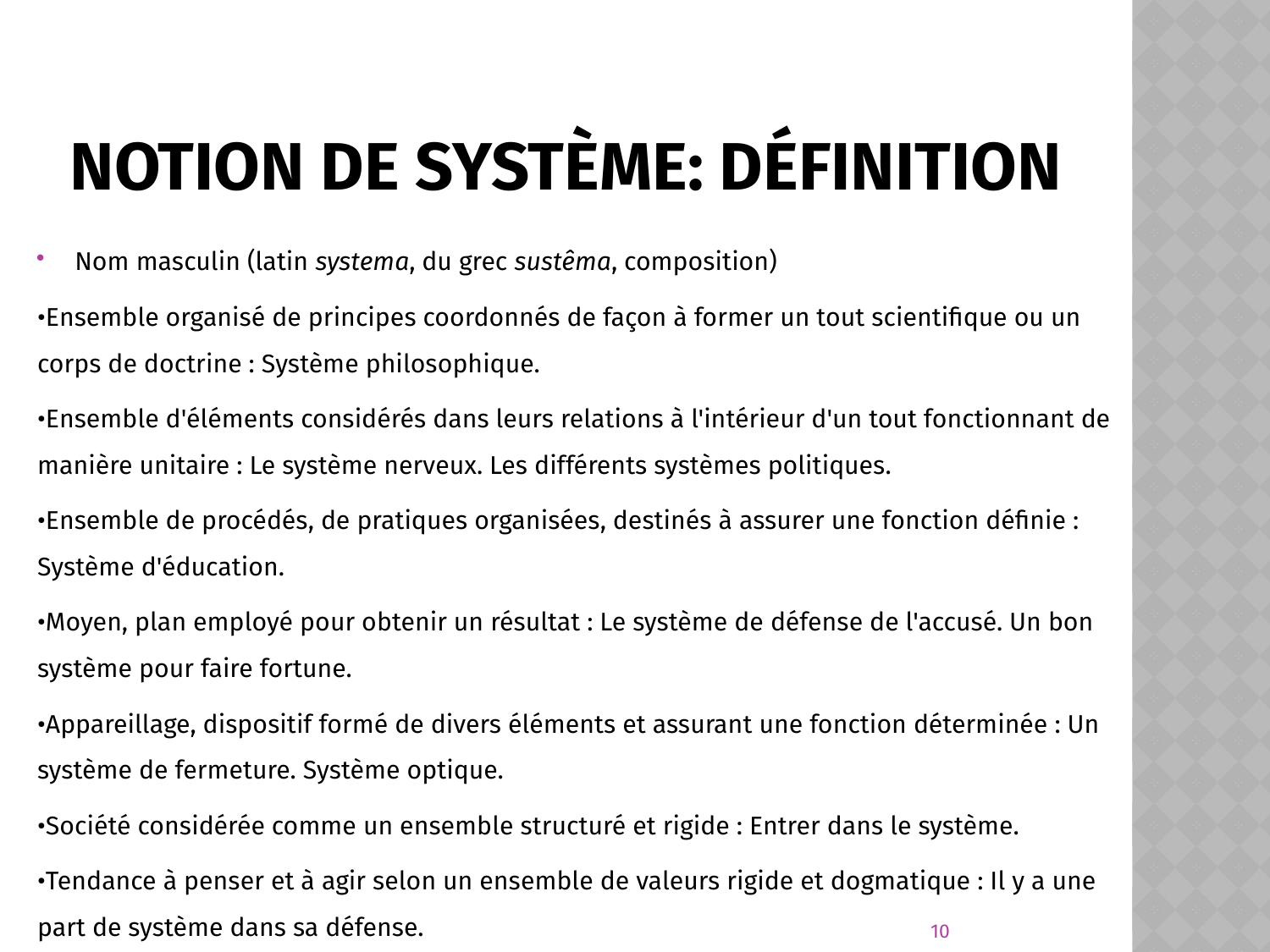

# Notion de système: définition
Nom masculin (latin systema, du grec sustêma, composition)
•Ensemble organisé de principes coordonnés de façon à former un tout scientifique ou un corps de doctrine : Système philosophique.
•Ensemble d'éléments considérés dans leurs relations à l'intérieur d'un tout fonctionnant de manière unitaire : Le système nerveux. Les différents systèmes politiques.
•Ensemble de procédés, de pratiques organisées, destinés à assurer une fonction définie : Système d'éducation.
•Moyen, plan employé pour obtenir un résultat : Le système de défense de l'accusé. Un bon système pour faire fortune.
•Appareillage, dispositif formé de divers éléments et assurant une fonction déterminée : Un système de fermeture. Système optique.
•Société considérée comme un ensemble structuré et rigide : Entrer dans le système.
•Tendance à penser et à agir selon un ensemble de valeurs rigide et dogmatique : Il y a une part de système dans sa défense.
10